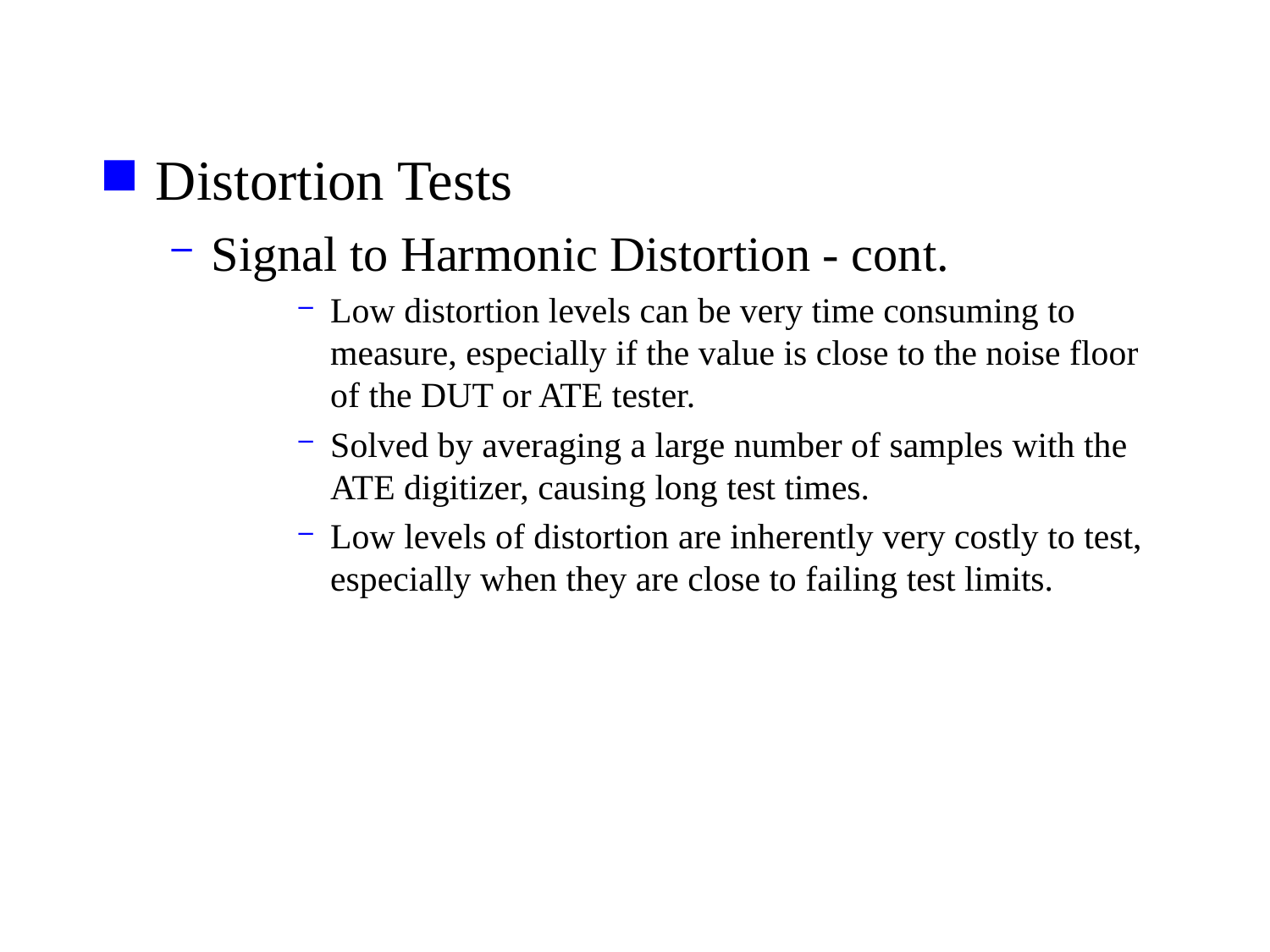

Distortion Tests
Signal to Harmonic Distortion - cont.
Low distortion levels can be very time consuming to measure, especially if the value is close to the noise floor of the DUT or ATE tester.
Solved by averaging a large number of samples with the ATE digitizer, causing long test times.
Low levels of distortion are inherently very costly to test, especially when they are close to failing test limits.